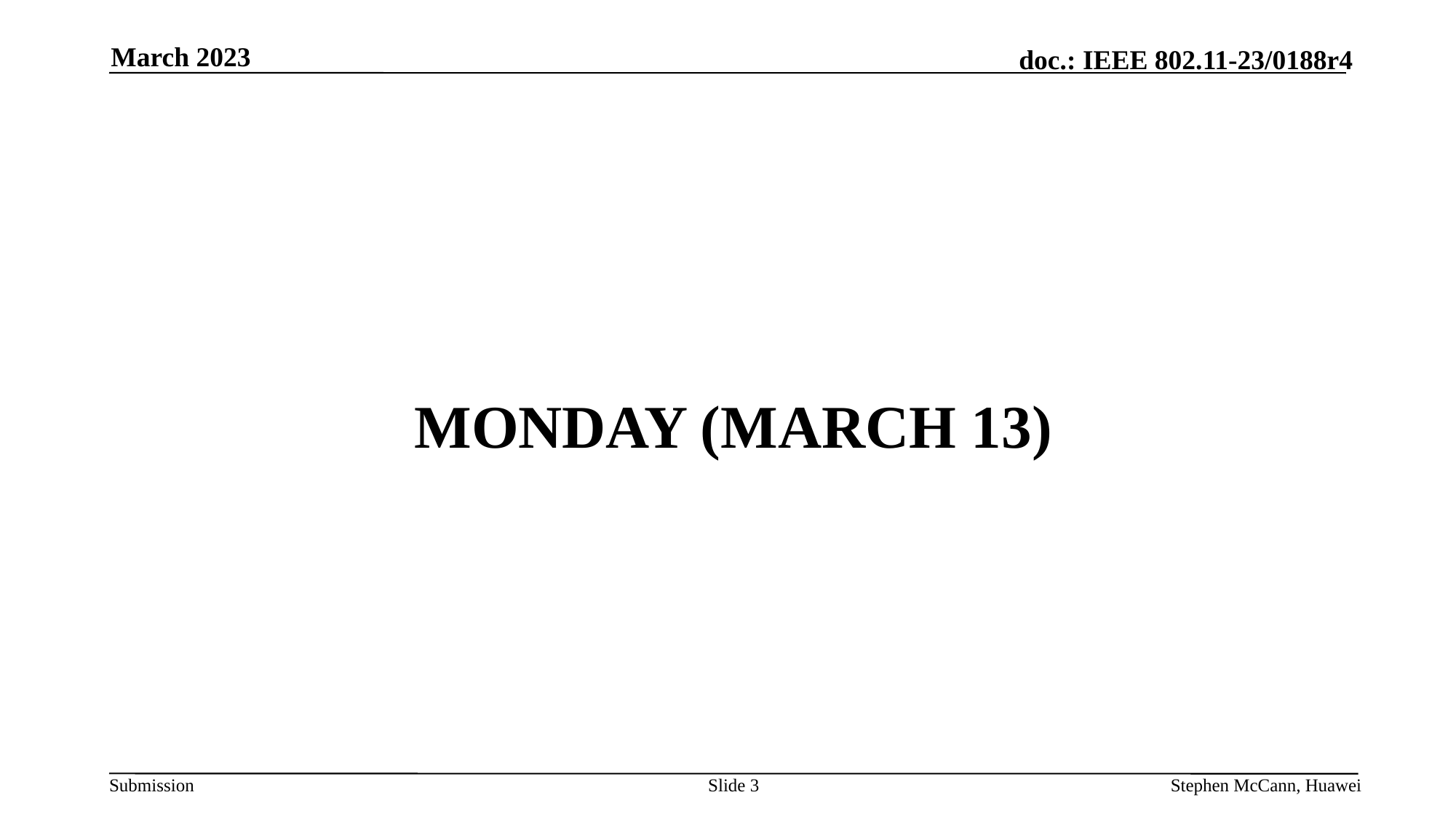

March 2023
# MONDAY (March 13)
Slide 3
Stephen McCann, Huawei